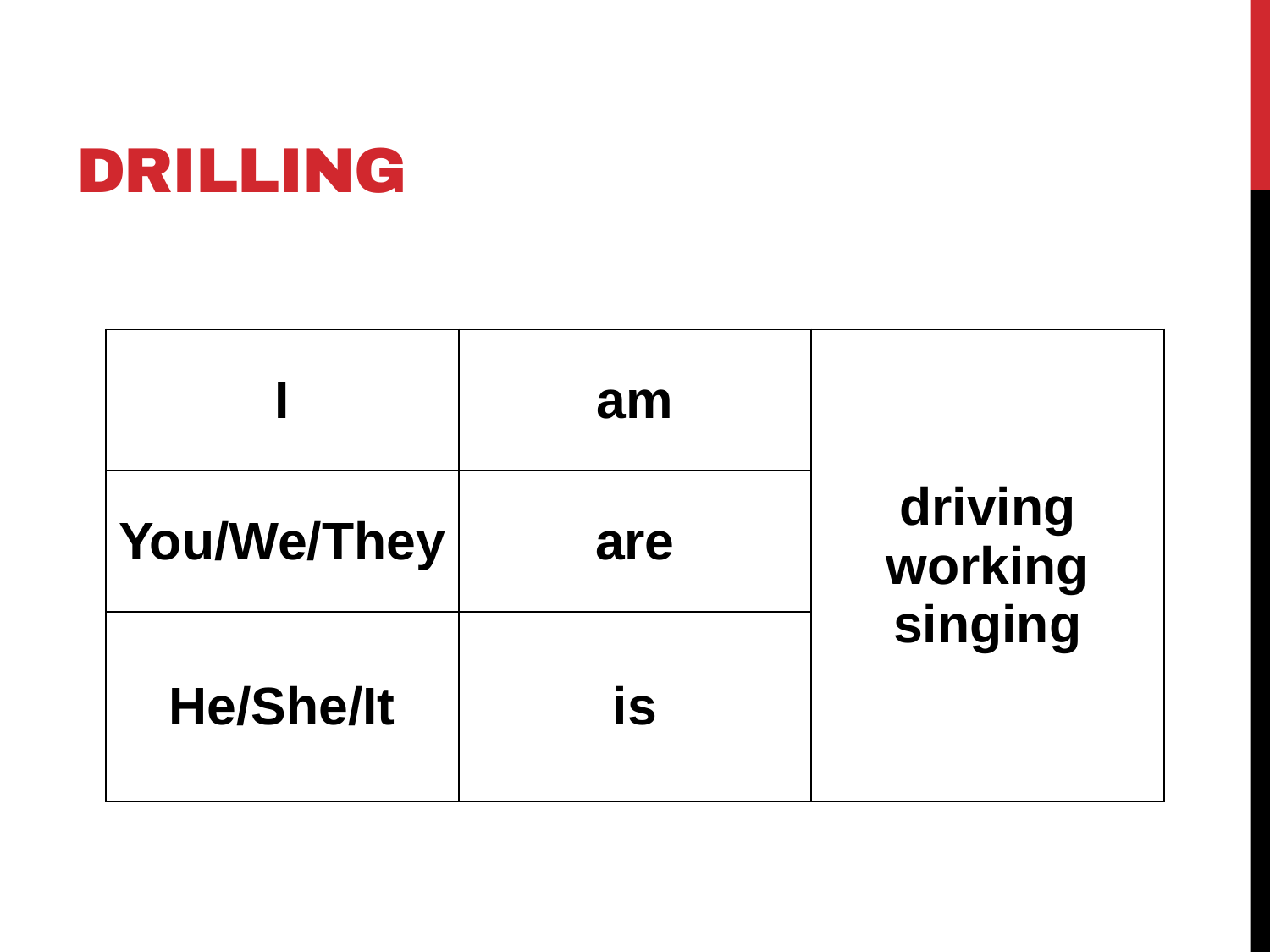

# Drilling
| I | am | driving working singing |
| --- | --- | --- |
| You/We/They | are |  |
| He/She/It | is |  |